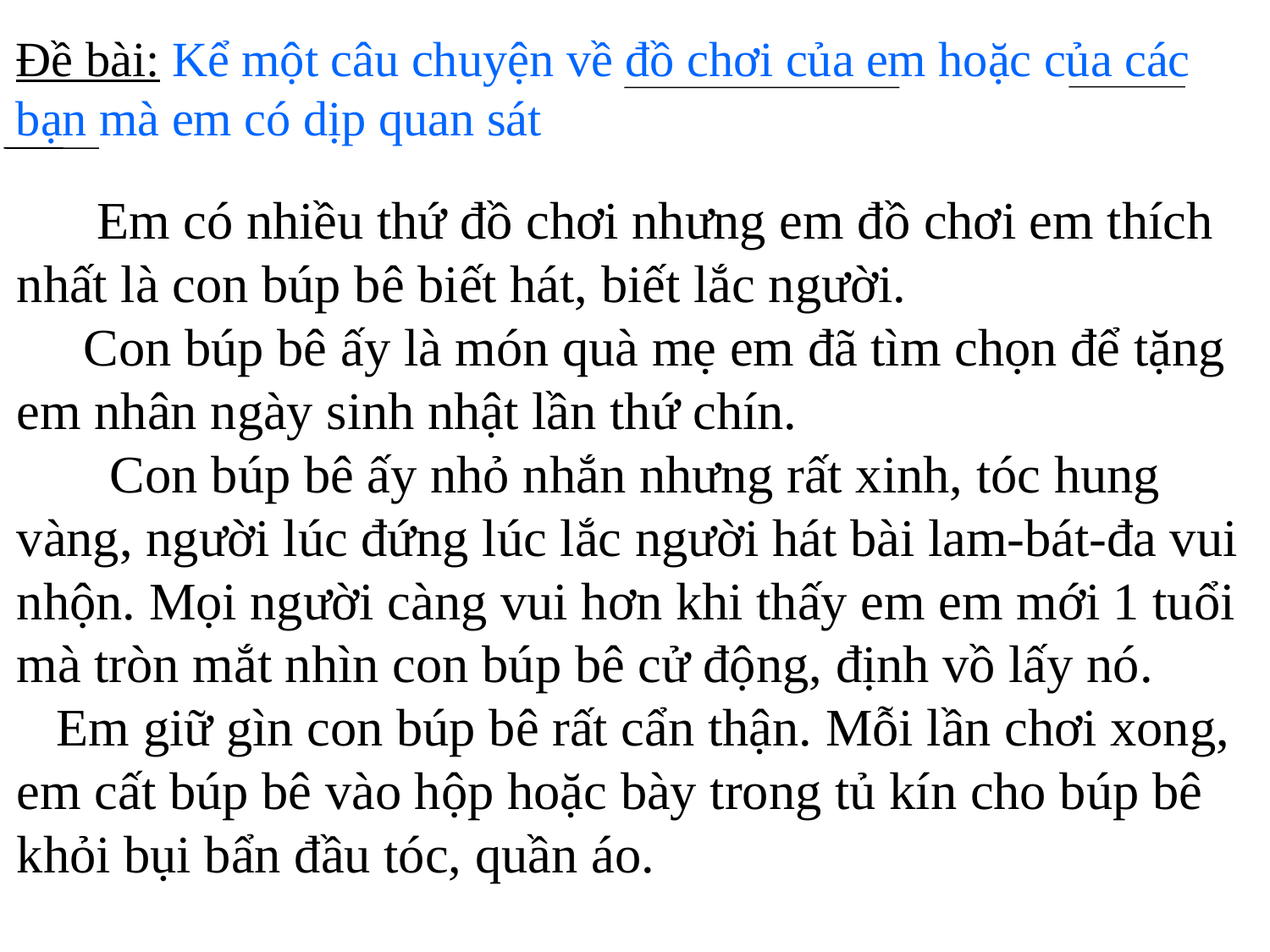

Đề bài: Kể một câu chuyện về đồ chơi của em hoặc của các bạn mà em có dịp quan sát

      Em có nhiều thứ đồ chơi nhưng em đồ chơi em thích nhất là con búp bê biết hát, biết lắc người.
     Con búp bê ấy là món quà mẹ em đã tìm chọn để tặng em nhân ngày sinh nhật lần thứ chín.
       Con búp bê ấy nhỏ nhắn nhưng rất xinh, tóc hung vàng, người lúc đứng lúc lắc người hát bài lam-bát-đa vui nhộn. Mọi người càng vui hơn khi thấy em em mới 1 tuổi mà tròn mắt nhìn con búp bê cử động, định vồ lấy nó.
   Em giữ gìn con búp bê rất cẩn thận. Mỗi lần chơi xong, em cất búp bê vào hộp hoặc bày trong tủ kín cho búp bê khỏi bụi bẩn đầu tóc, quần áo.